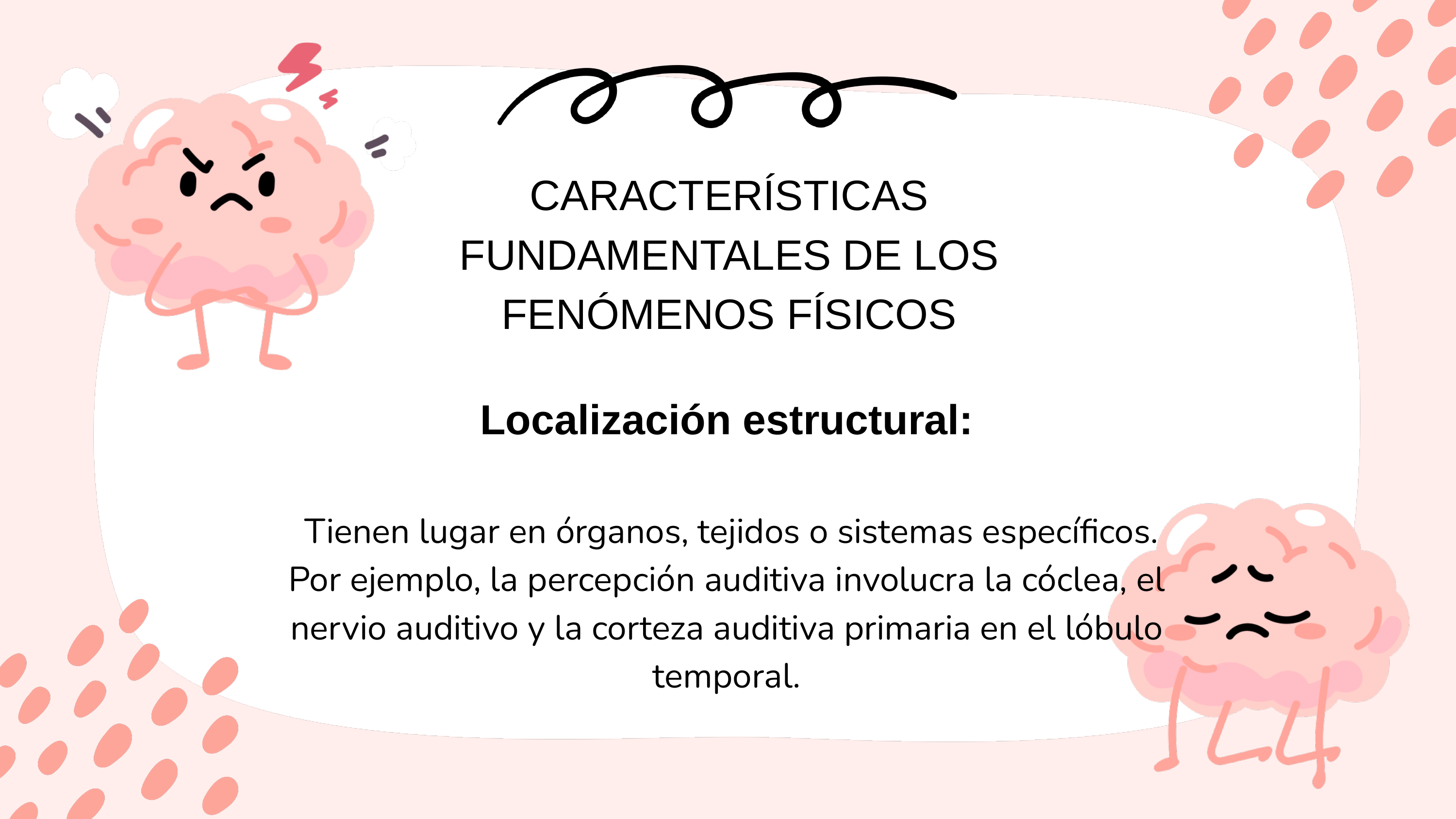

CARACTERÍSTICAS FUNDAMENTALES DE LOS FENÓMENOS FÍSICOS
Localización estructural:

 Tienen lugar en órganos, tejidos o sistemas específicos. Por ejemplo, la percepción auditiva involucra la cóclea, el nervio auditivo y la corteza auditiva primaria en el lóbulo temporal.